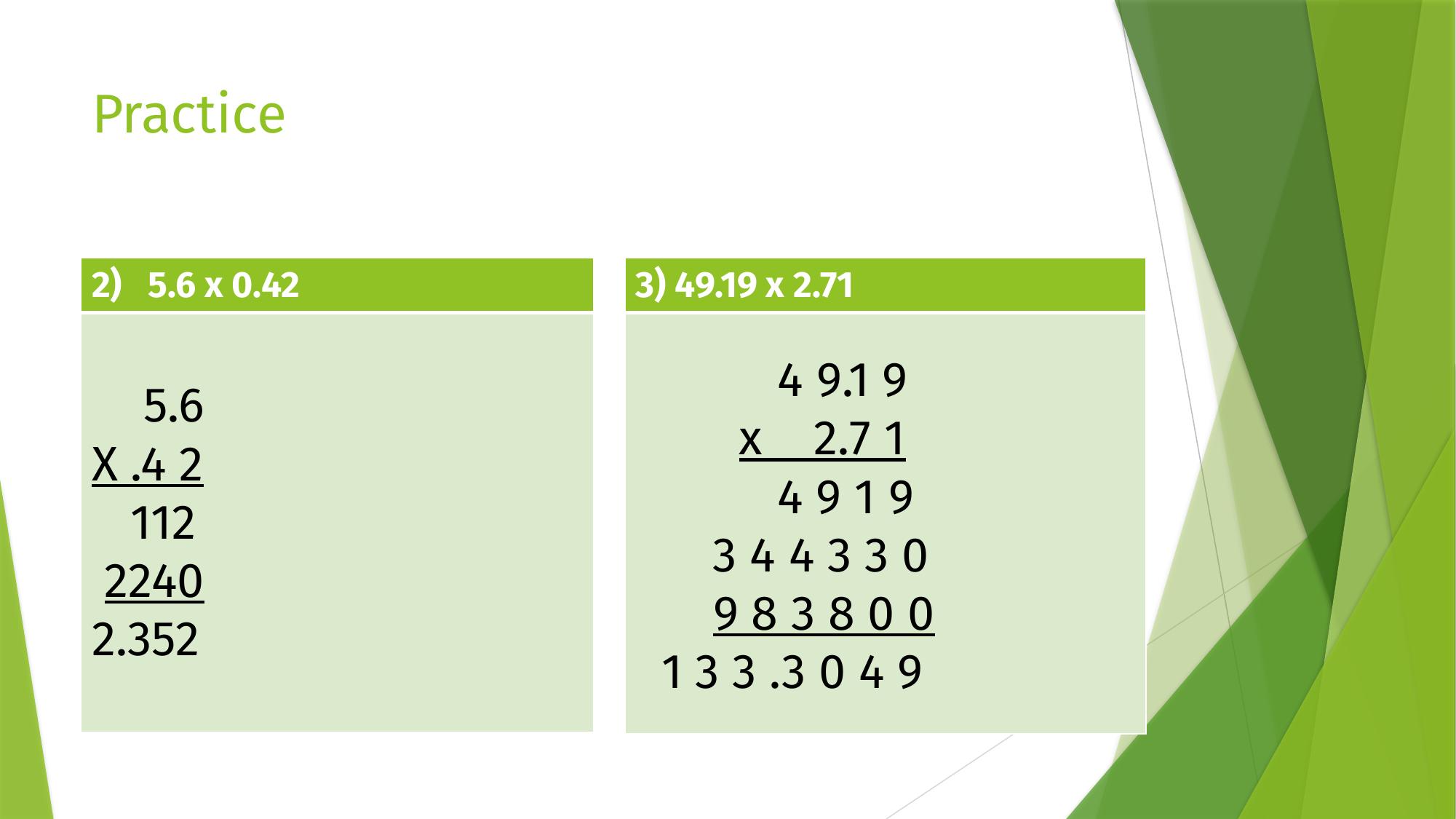

# Practice
| 2) 5.6 x 0.42 |
| --- |
| 5.6 X .4 2 112 2240 2.352 |
| 3) 49.19 x 2.71 |
| --- |
| 4 9.1 9 x 2.7 1 4 9 1 9 3 4 4 3 3 0 9 8 3 8 0 0 1 3 3 .3 0 4 9 |